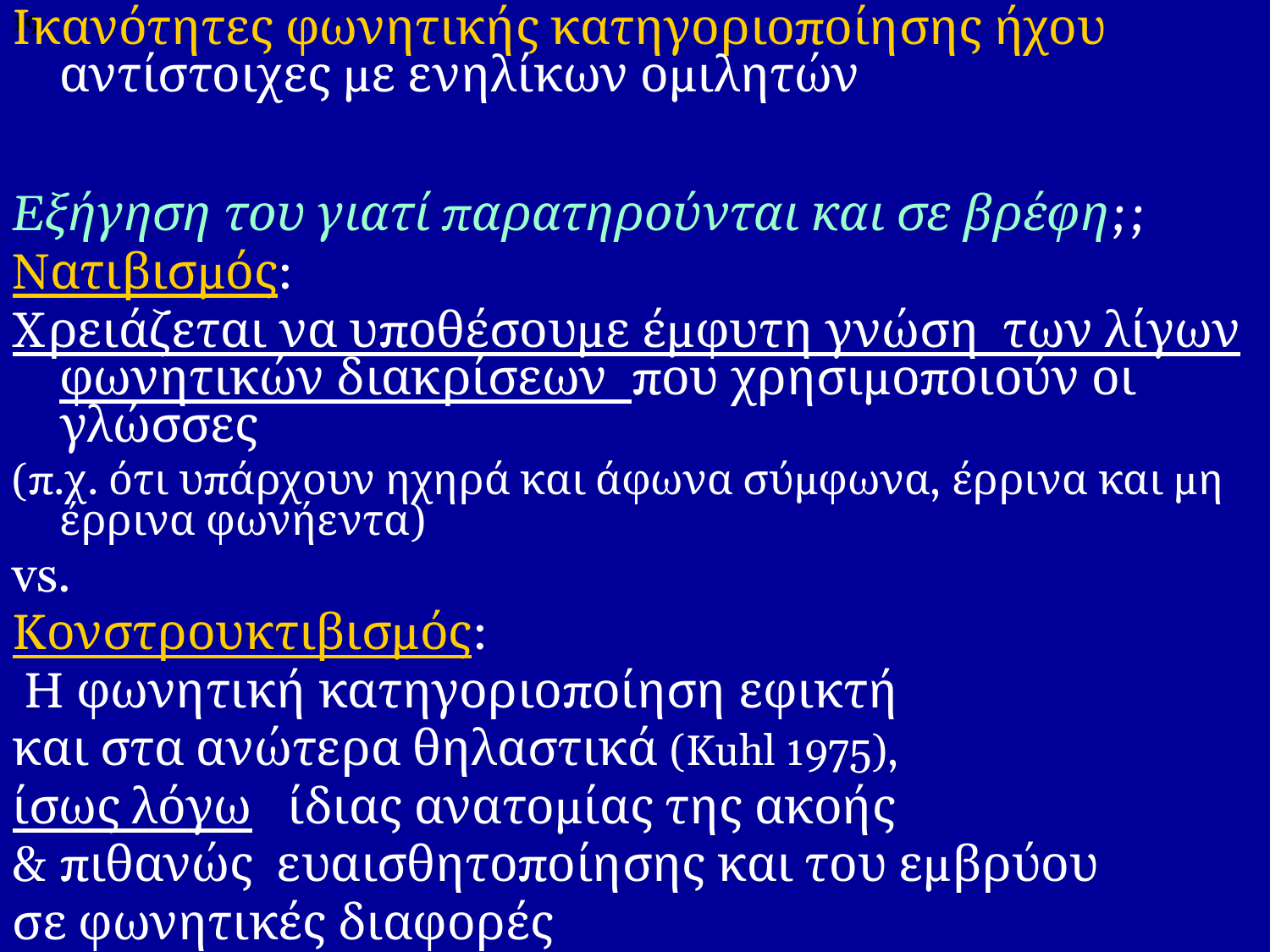

19
# Ικανότητες φωνητικής κατηγοριοποίησης ήχου αντίστοιχες με ενηλίκων ομιλητών

Εξήγηση του γιατί παρατηρούνται και σε βρέφη;;
Νατιβισμός:
Χρειάζεται να υποθέσουμε έμφυτη γνώση  των λίγων φωνητικών διακρίσεων  που χρησιμοποιούν οι γλώσσες
(π.χ. ότι υπάρχουν ηχηρά και άφωνα σύμφωνα, έρρινα και μη έρρινα φωνήεντα)
vs.
Κονστρουκτιβισμός:
 Η φωνητική κατηγοριοποίηση εφικτή
και στα ανώτερα θηλαστικά (Kuhl 1975),
ίσως λόγω   ίδιας ανατομίας της ακοής
& πιθανώς  ευαισθητοποίησης και του εμβρύου
σε φωνητικές διαφορές